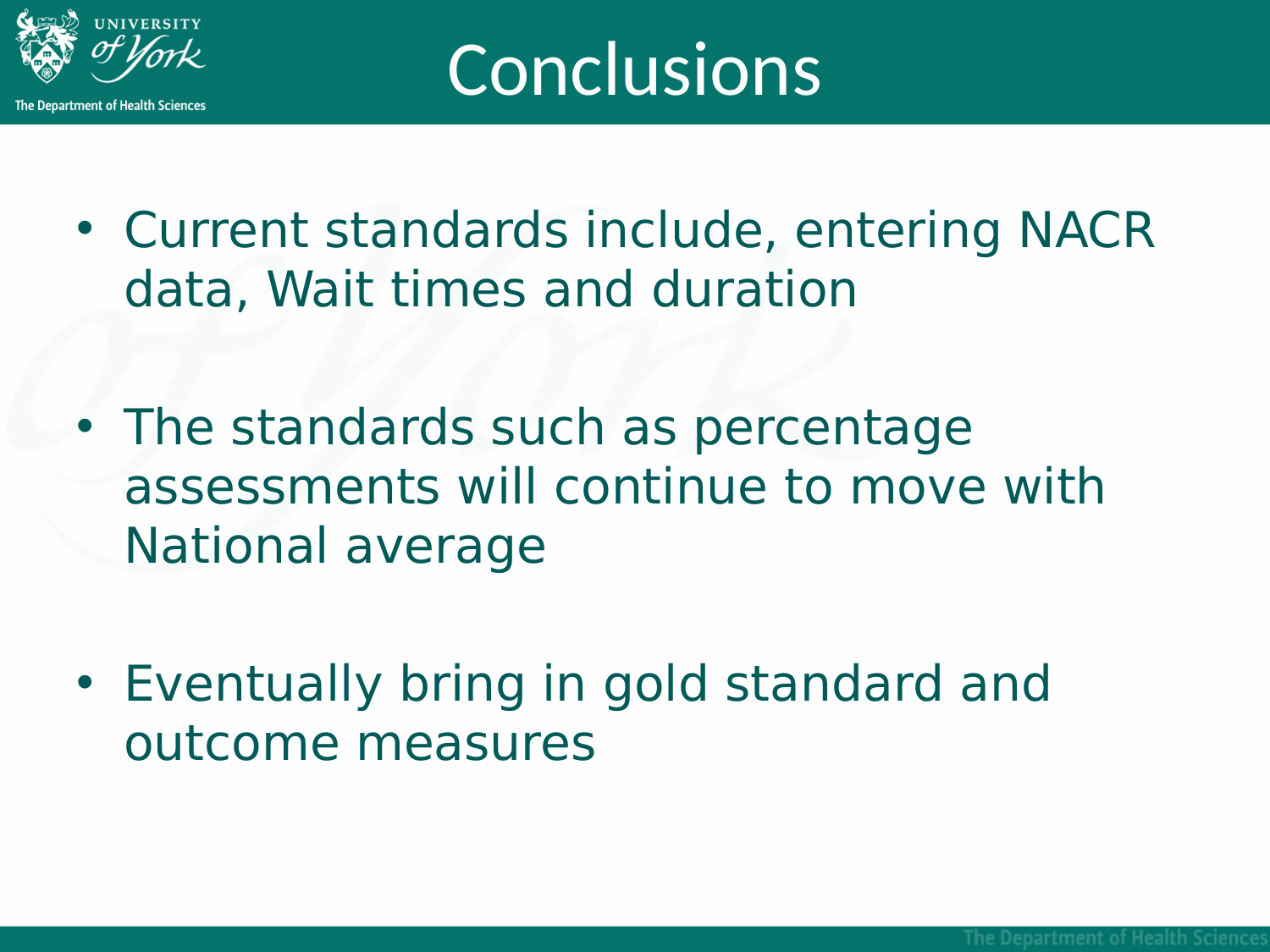

# Conclusions
Current standards include, entering NACR data, Wait times and duration

The standards such as percentage assessments will continue to move with National average

Eventually bring in gold standard and outcome measures